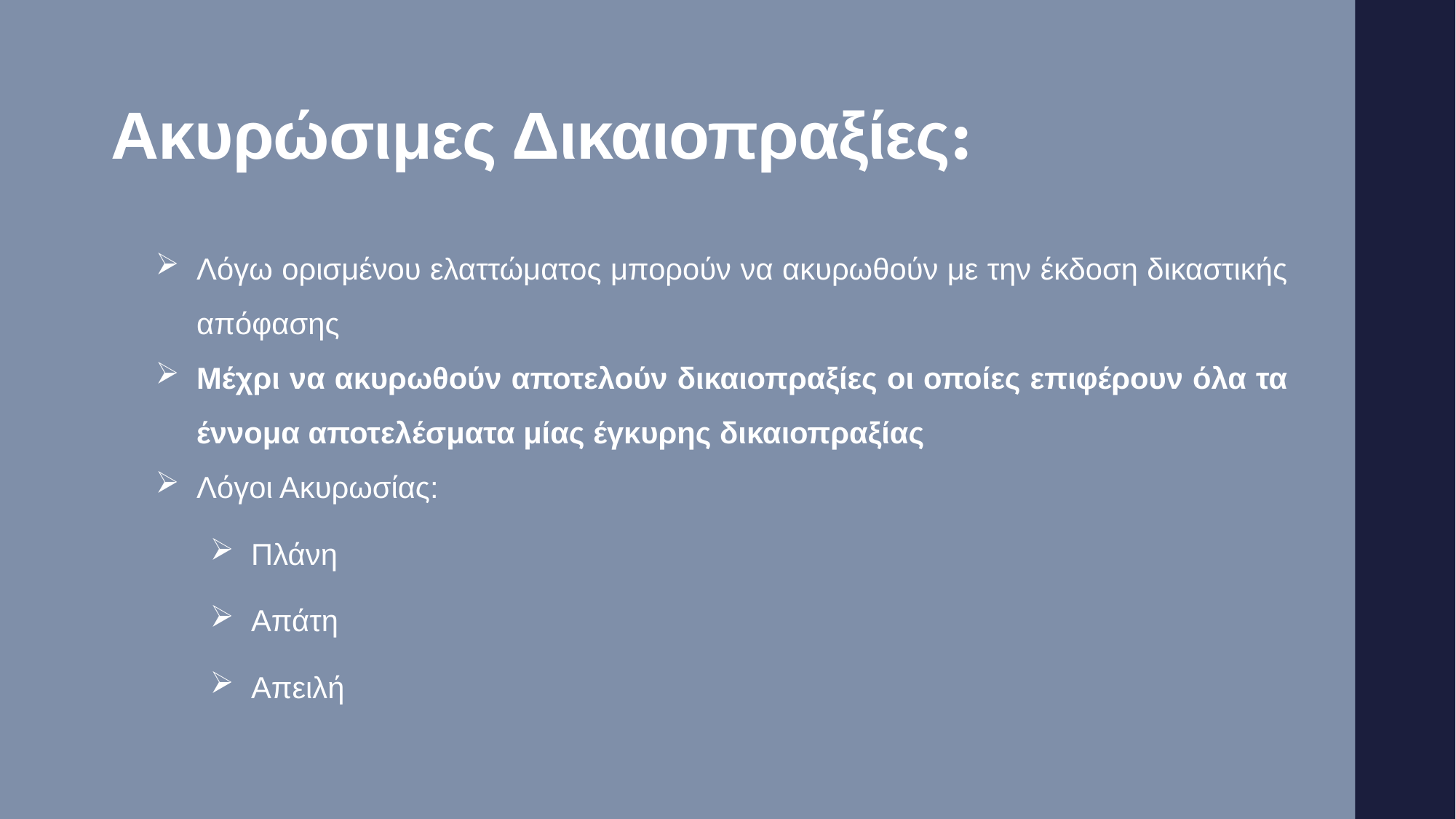

# Ακυρώσιμες Δικαιοπραξίες:
Λόγω ορισμένου ελαττώματος μπορούν να ακυρωθούν με την έκδοση δικαστικής απόφασης
Μέχρι να ακυρωθούν αποτελούν δικαιοπραξίες οι οποίες επιφέρουν όλα τα έννομα αποτελέσματα μίας έγκυρης δικαιοπραξίας
Λόγοι Ακυρωσίας:
Πλάνη
Απάτη
Απειλή